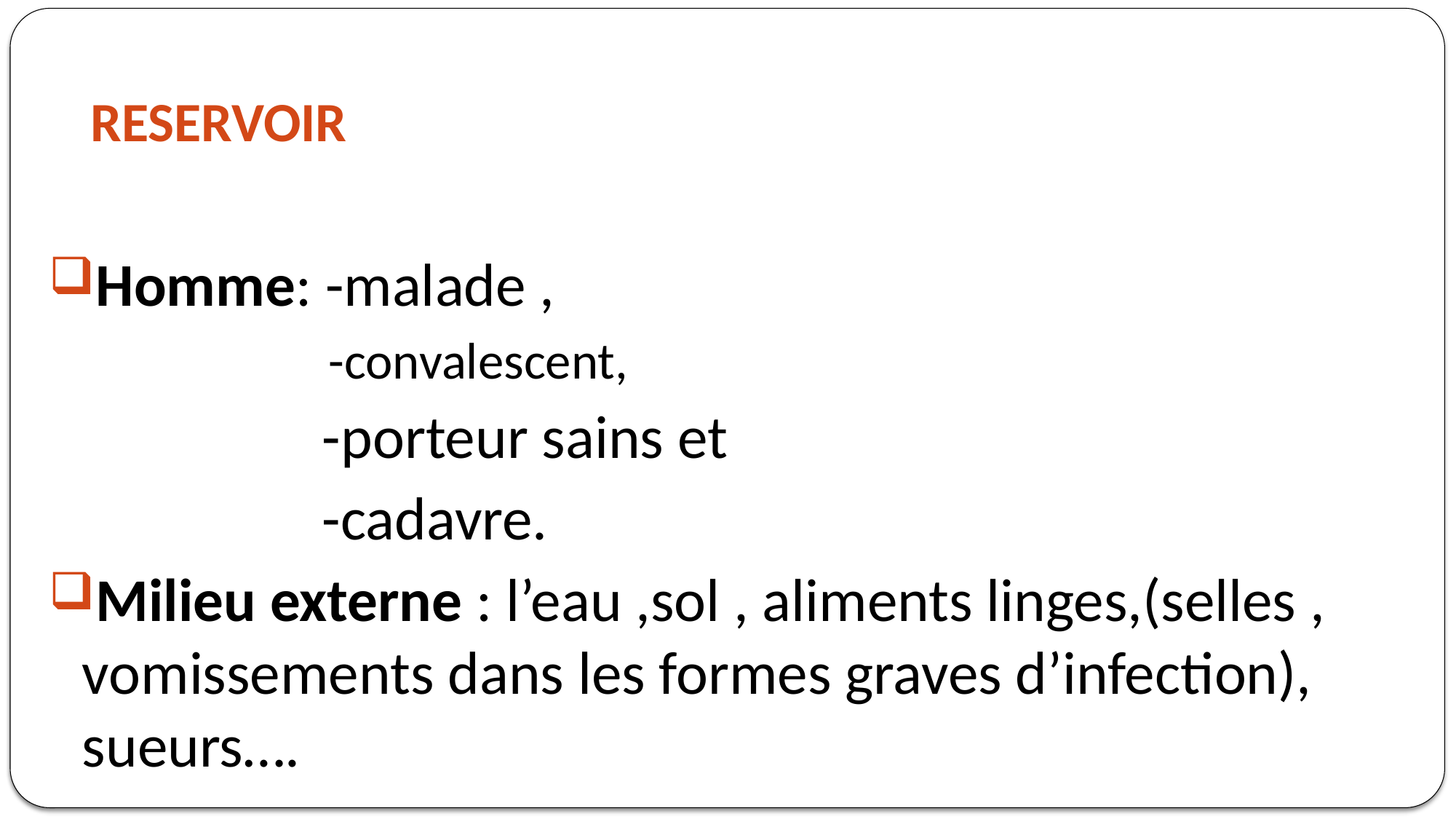

# RESERVOIR
Homme: -malade ,
                        -convalescent,
                    -porteur sains et
                    -cadavre.
Milieu externe : l’eau ,sol , aliments linges,(selles , vomissements dans les formes graves d’infection), sueurs….